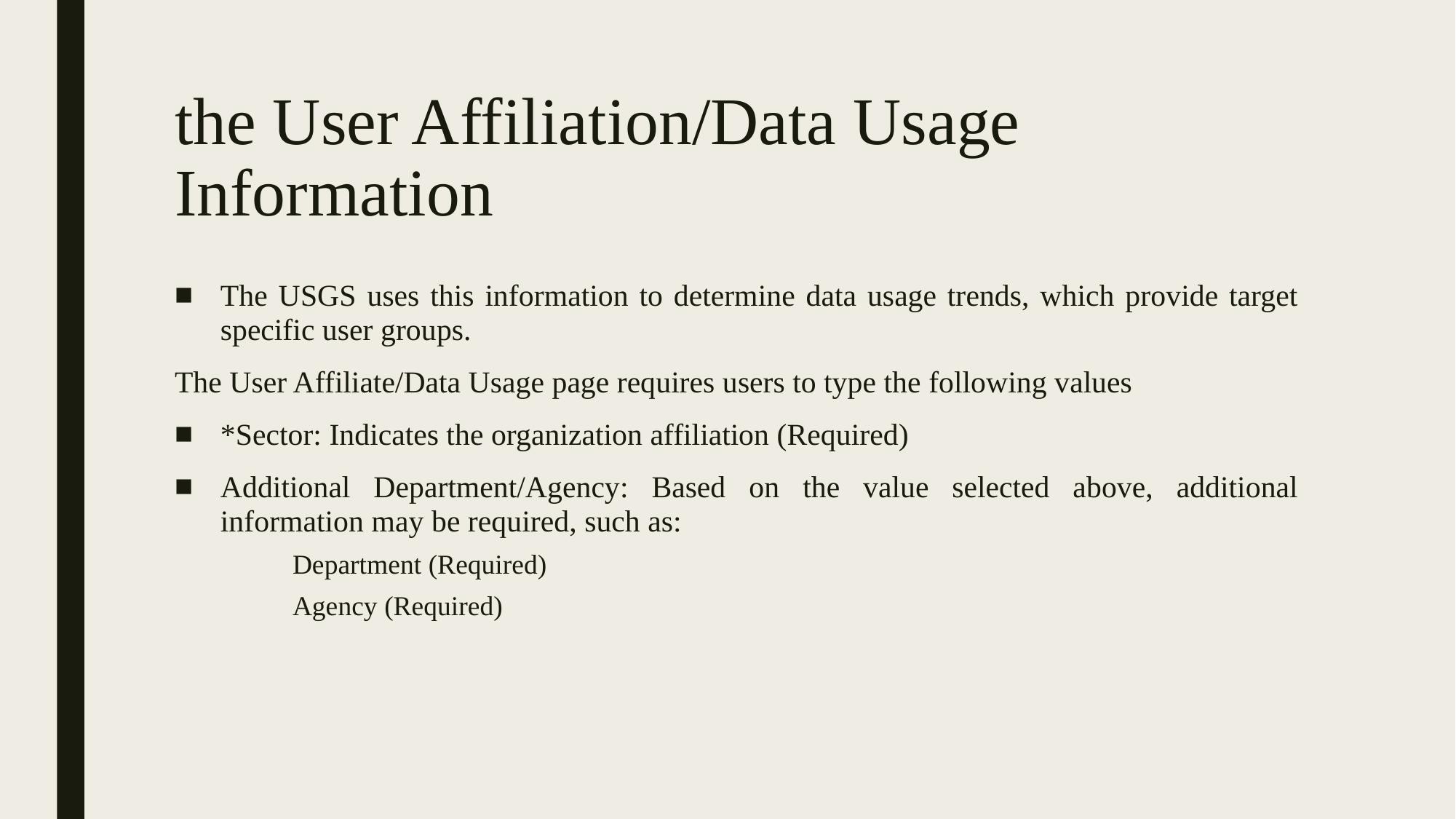

# the User Affiliation/Data Usage Information
The USGS uses this information to determine data usage trends, which provide target specific user groups.
The User Affiliate/Data Usage page requires users to type the following values
*Sector: Indicates the organization affiliation (Required)
Additional Department/Agency: Based on the value selected above, additional information may be required, such as:
Department (Required)
Agency (Required)